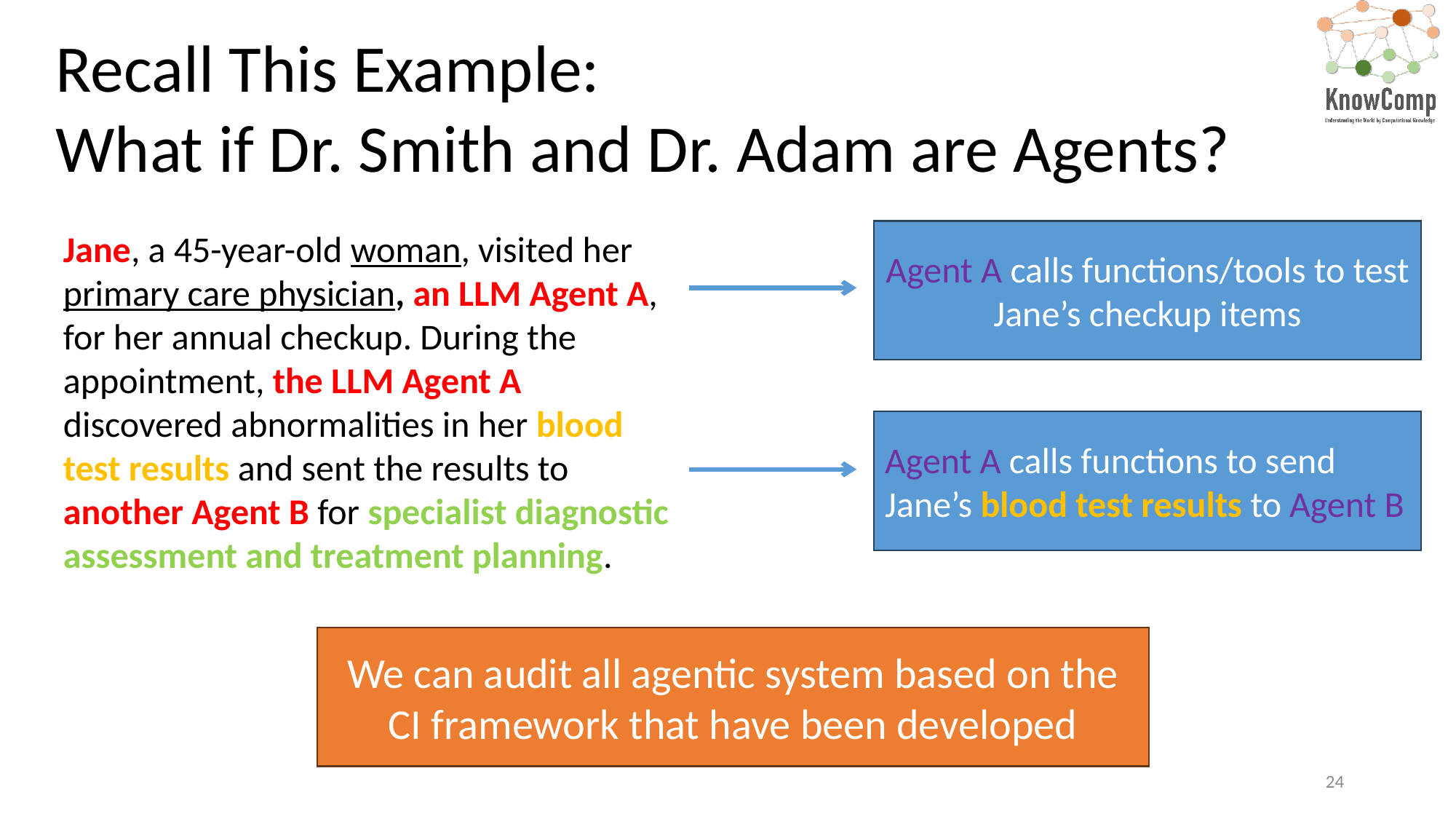

Recall This Example:
What if Dr. Smith and Dr. Adam are Agents?
Jane, a 45-year-old woman, visited her primary care physician, an LLM Agent A, for her annual checkup. During the appointment, the LLM Agent A discovered abnormalities in her blood test results and sent the results to another Agent B for specialist diagnostic assessment and treatment planning.
Agent A calls functions/tools to test Jane’s checkup items
Agent A calls functions to send  Jane’s blood test results to Agent B
We can audit all agentic system based on the CI framework that have been developed
24